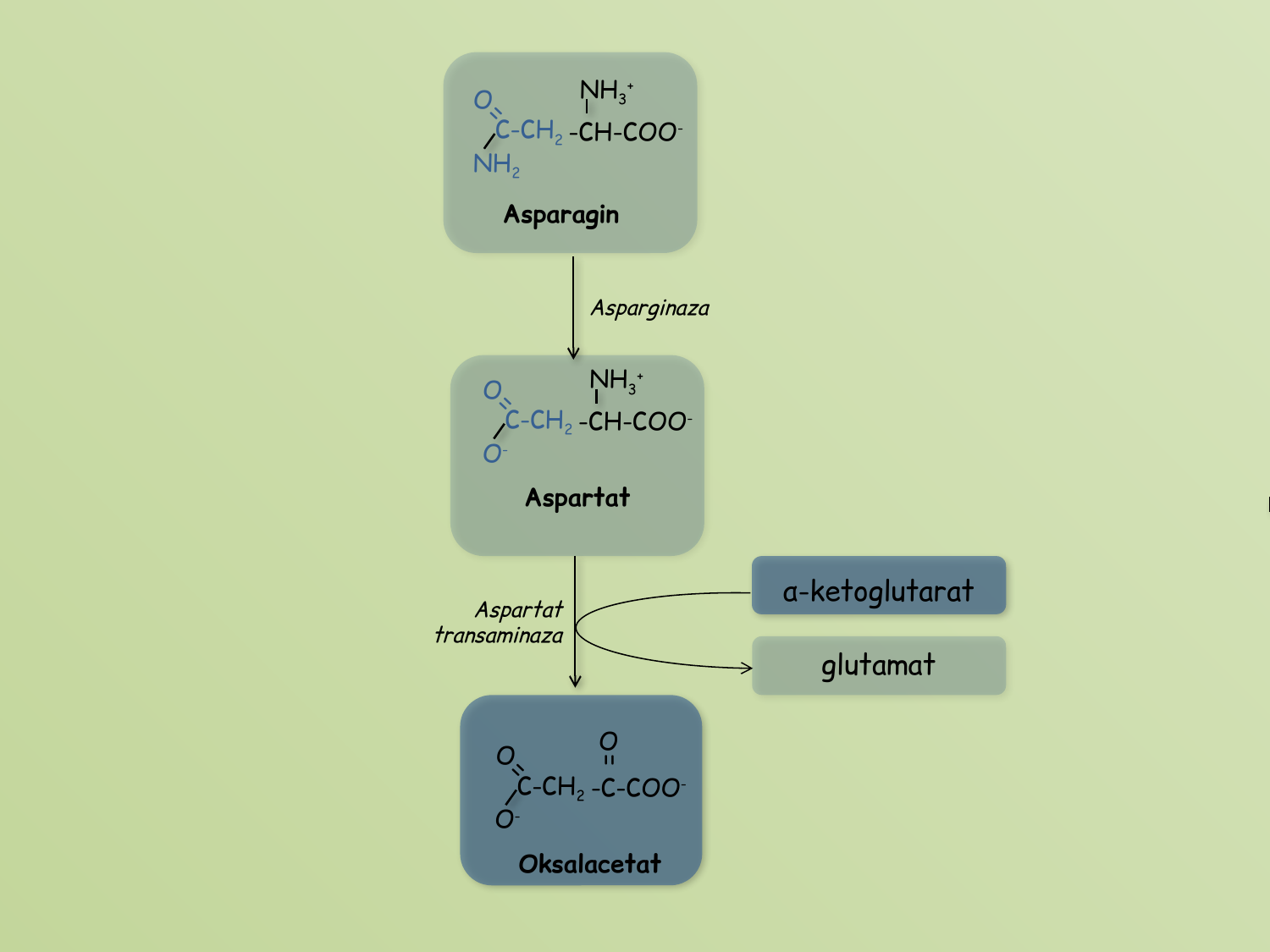

NH3+
-CH-COO-
O
=
C-CH2
NH2
Asparagin
Asparginaza

NH3+
-CH-COO-
O
=
C-CH2
O-
Aspartat

α-ketoglutarat
Aspartat transaminaza

glutamat

O
O
=
C-CH2
O-
=
-C-COO-
Oksalacetat